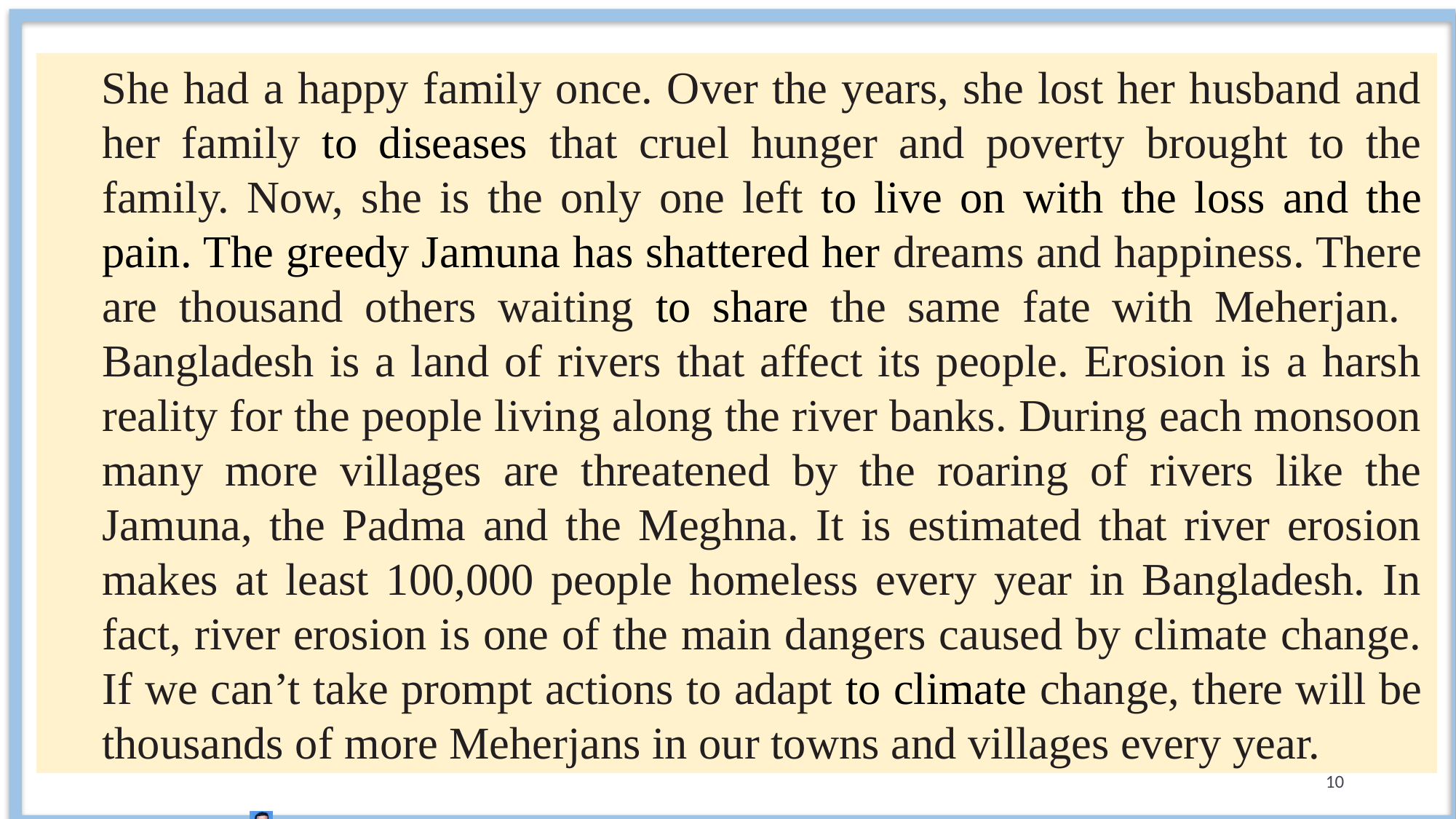

She had a happy family once. Over the years, she lost her husband and her family to diseases that cruel hunger and poverty brought to the family. Now, she is the only one left to live on with the loss and the pain. The greedy Jamuna has shattered her dreams and happiness. There are thousand others waiting to share the same fate with Meherjan.  Bangladesh is a land of rivers that affect its people. Erosion is a harsh reality for the people living along the river banks. During each monsoon many more villages are threatened by the roaring of rivers like the Jamuna, the Padma and the Meghna. It is estimated that river erosion makes at least 100,000 people homeless every year in Bangladesh. In fact, river erosion is one of the main dangers caused by climate change. If we can’t take prompt actions to adapt to climate change, there will be thousands of more Meherjans in our towns and villages every year.
10